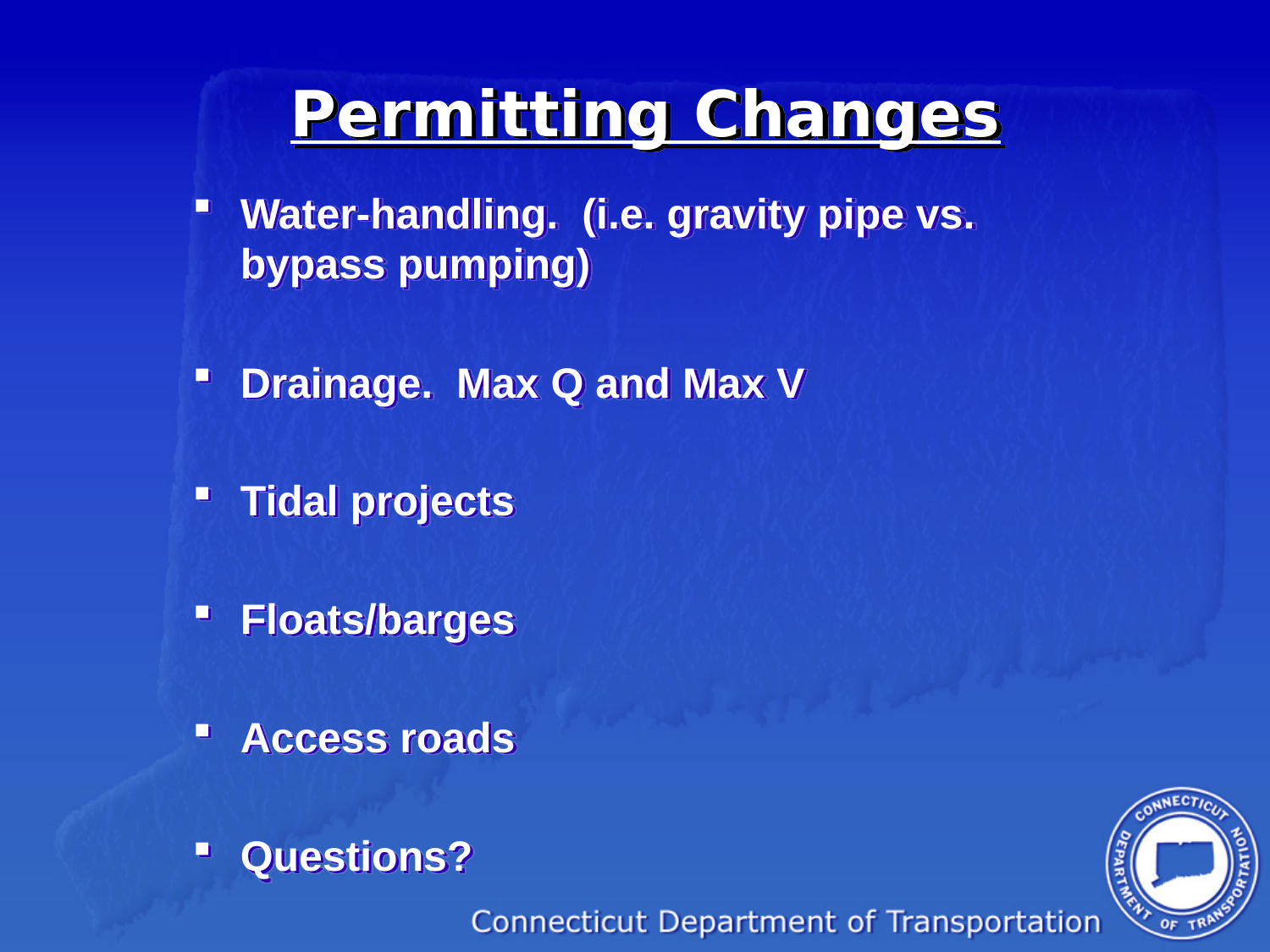

# Permitting Changes
Water-handling.  (i.e. gravity pipe vs. bypass pumping)

Drainage.  Max Q and Max V

Tidal projects

Floats/barges

Access roads

Questions?